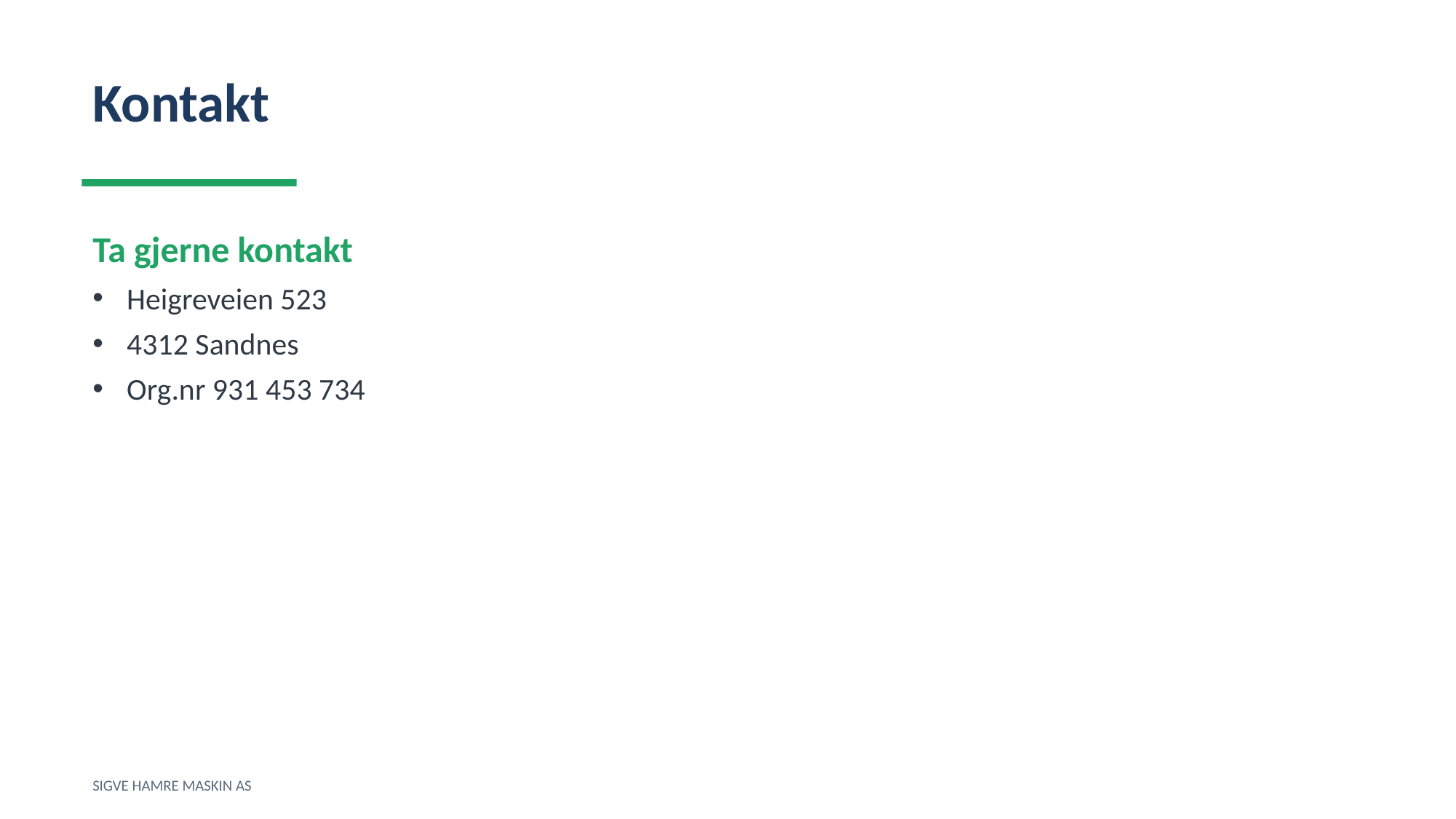

Kontakt

Ta gjerne kontakt
Heigreveien 523
4312 Sandnes
Org.nr 931 453 734
SIGVE HAMRE MASKIN AS